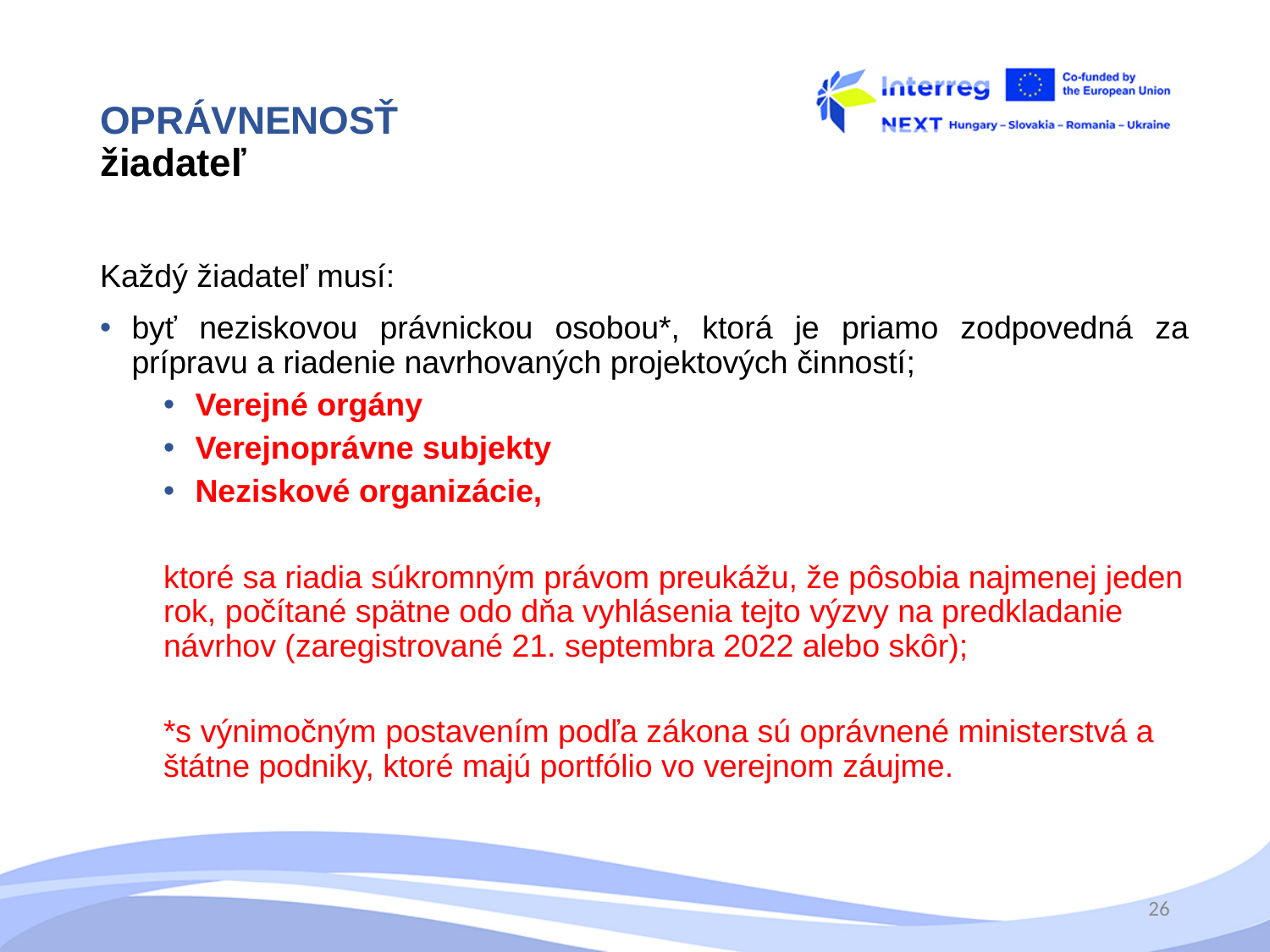

# OPRÁVNENOSŤ žiadateľ
Každý žiadateľ musí:
byť neziskovou právnickou osobou*, ktorá je priamo zodpovedná za prípravu a riadenie navrhovaných projektových činností;
Verejné orgány
Verejnoprávne subjekty
Neziskové organizácie,

ktoré sa riadia súkromným právom preukážu, že pôsobia najmenej jeden rok, počítané spätne odo dňa vyhlásenia tejto výzvy na predkladanie návrhov (zaregistrované 21. septembra 2022 alebo skôr);

*s výnimočným postavením podľa zákona sú oprávnené ministerstvá a štátne podniky, ktoré majú portfólio vo verejnom záujme.
26